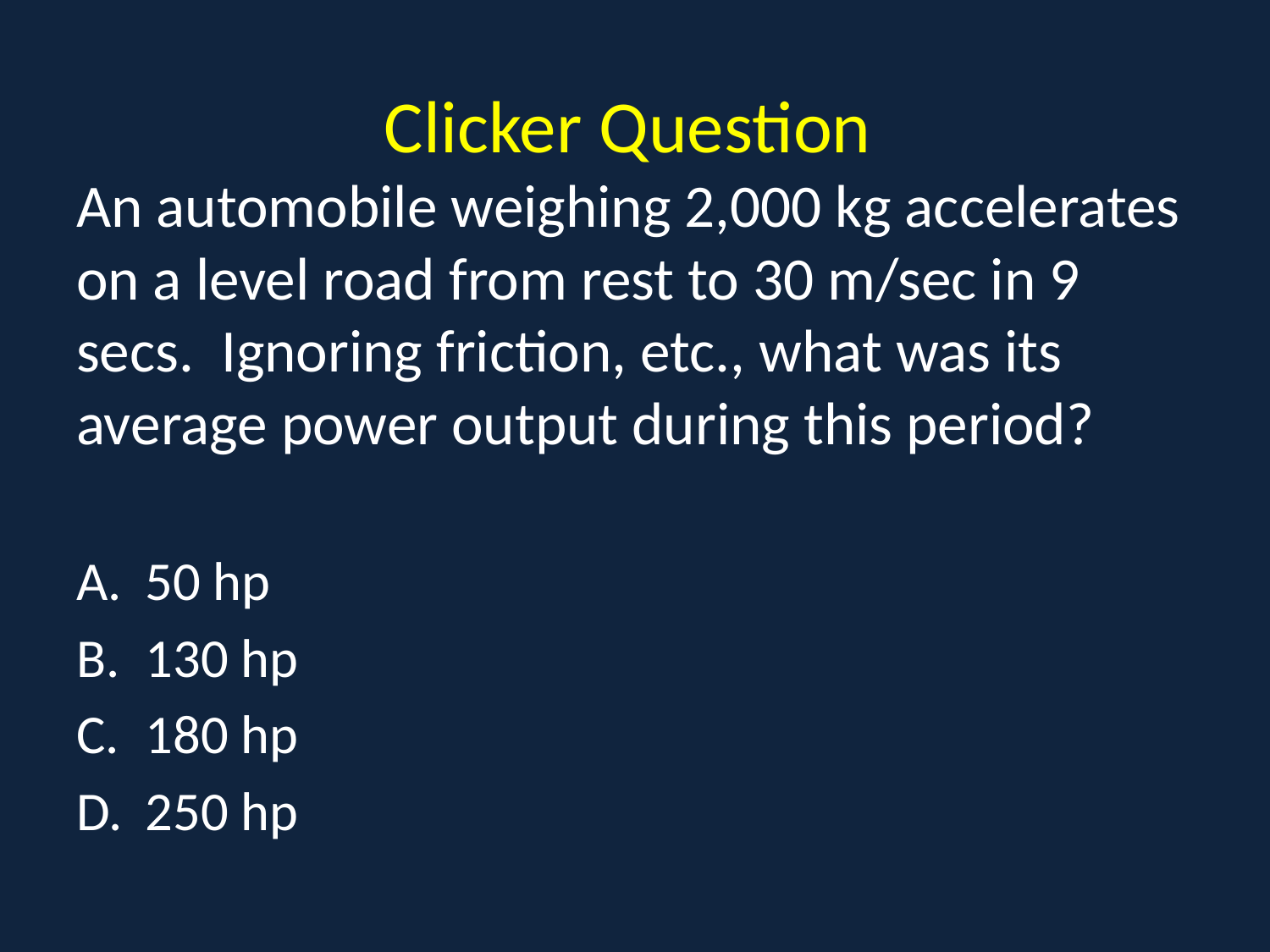

# Clicker Question An automobile weighing 2,000 kg accelerates on a level road from rest to 30 m/sec in 9 secs.  Ignoring friction, etc., what was its average power output during this period?
50 hp
130 hp
180 hp
250 hp